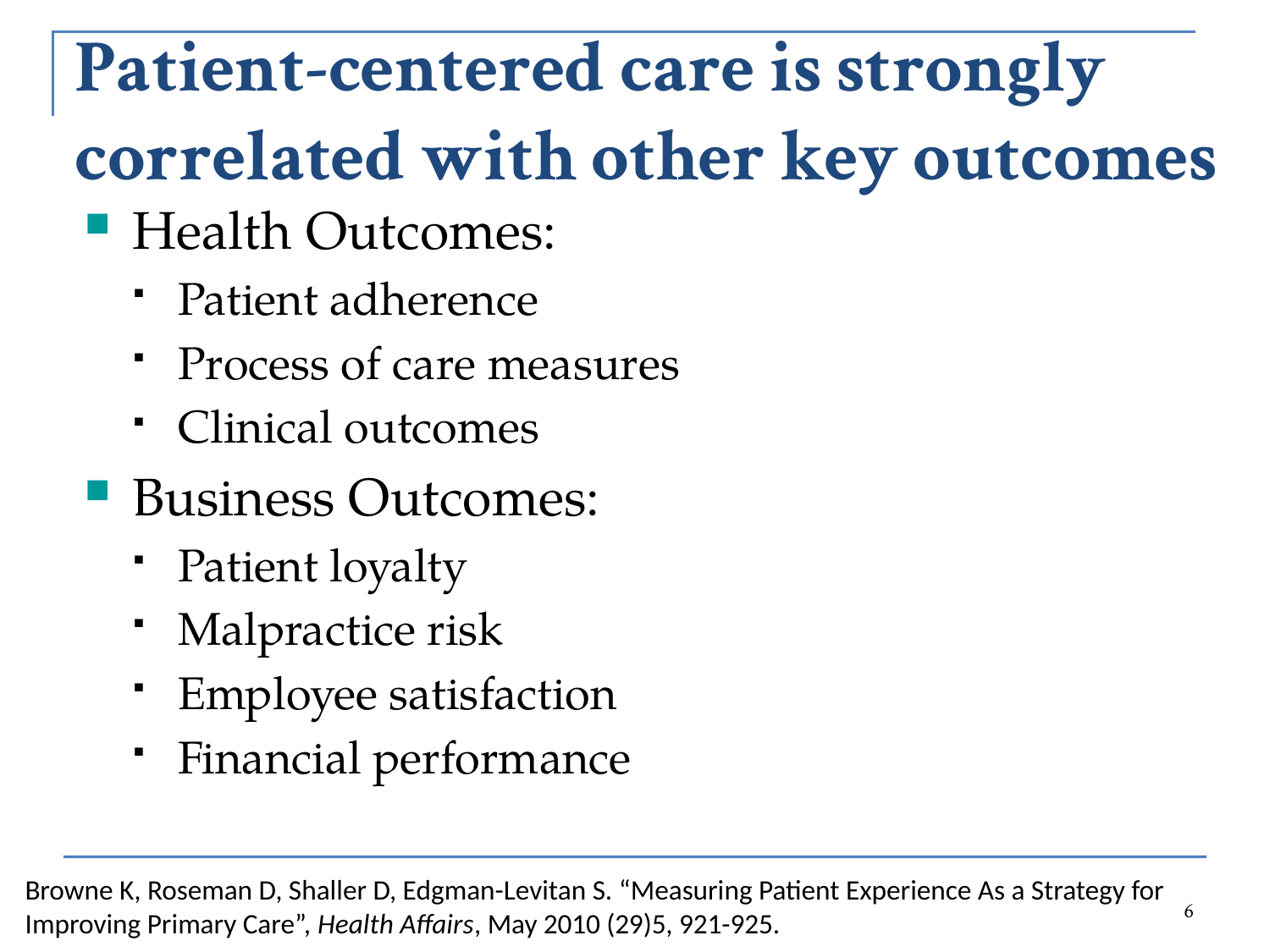

# Patient-centered care is strongly correlated with other key outcomes
Health Outcomes:
Patient adherence
Process of care measures
Clinical outcomes
Business Outcomes:
Patient loyalty
Malpractice risk
Employee satisfaction
Financial performance
Browne K, Roseman D, Shaller D, Edgman-Levitan S. “Measuring Patient Experience As a Strategy for Improving Primary Care”, Health Affairs, May 2010 (29)5, 921-925.

6